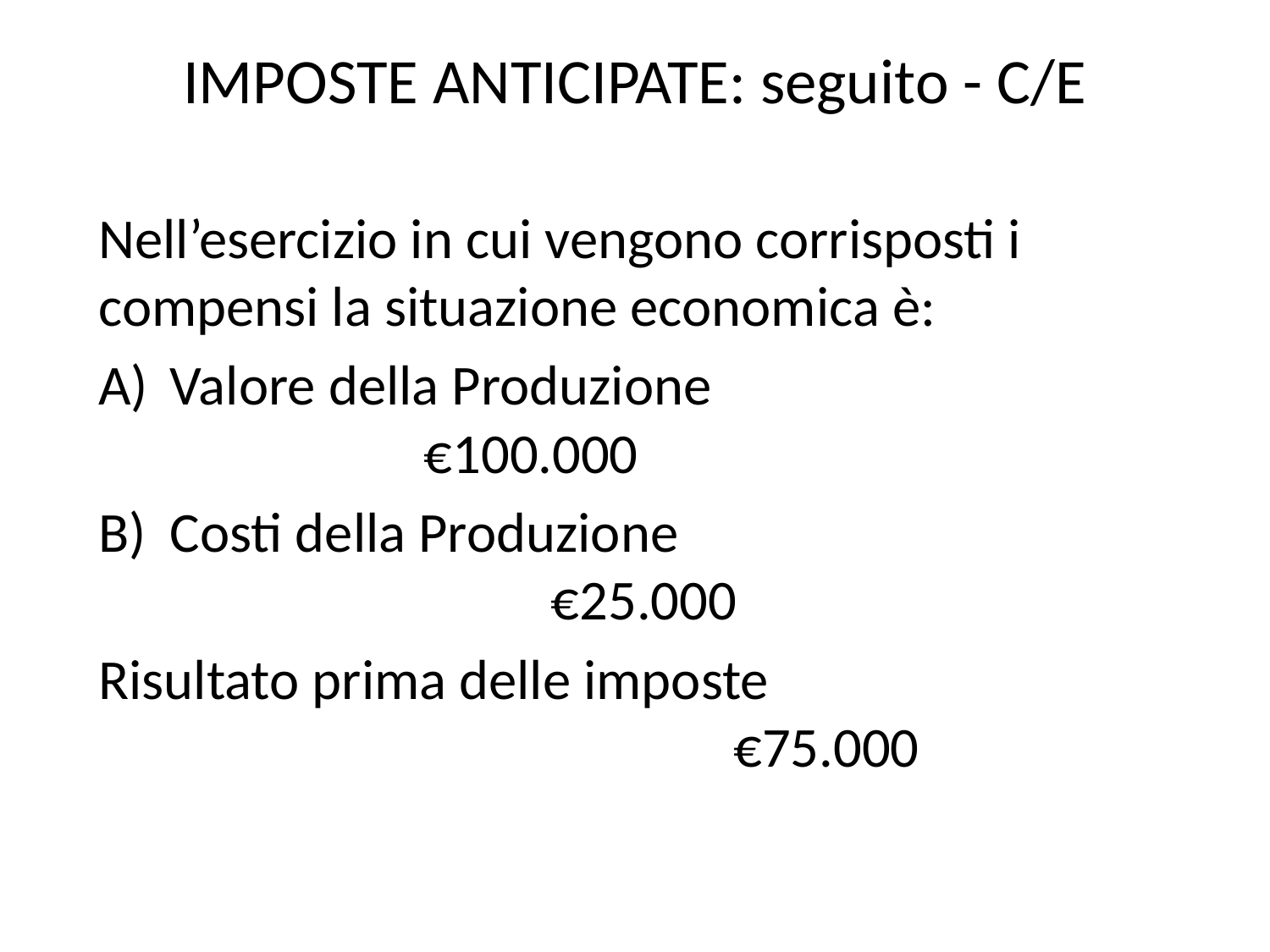

# IMPOSTE ANTICIPATE: seguito - C/E
Nell’esercizio in cui vengono corrisposti i compensi la situazione economica è:
Valore della Produzione					€100.000
Costi della Produzione 						€25.000
Risultato prima delle imposte 		  						€75.000